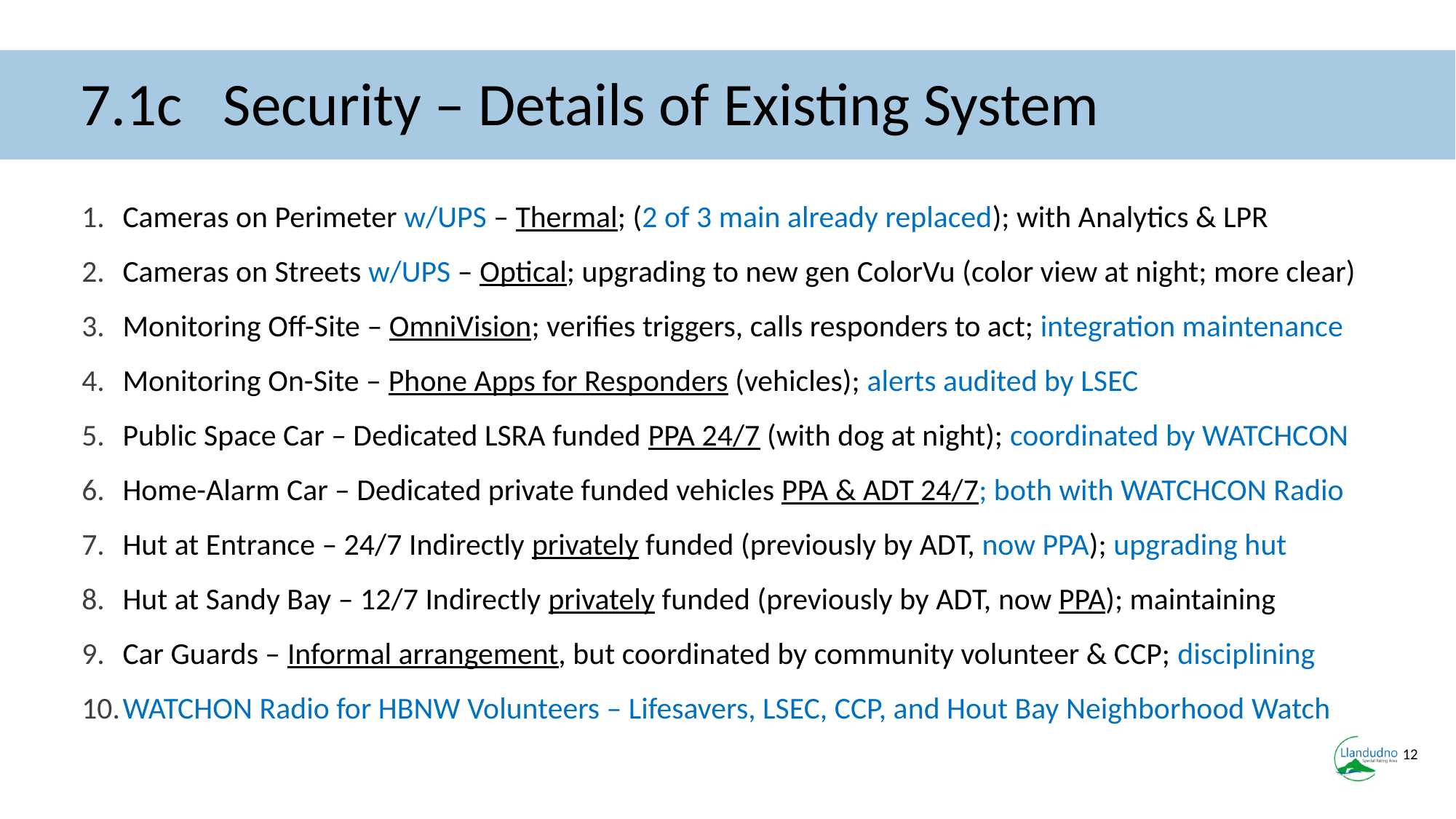

# 7.1c   Security – Details of Existing System
Cameras on Perimeter w/UPS – Thermal; (2 of 3 main already replaced); with Analytics & LPR
Cameras on Streets w/UPS – Optical; upgrading to new gen ColorVu (color view at night; more clear)
Monitoring Off-Site – OmniVision; verifies triggers, calls responders to act; integration maintenance
Monitoring On-Site – Phone Apps for Responders (vehicles); alerts audited by LSEC
Public Space Car – Dedicated LSRA funded PPA 24/7 (with dog at night); coordinated by WATCHCON
Home-Alarm Car – Dedicated private funded vehicles PPA & ADT 24/7; both with WATCHCON Radio
Hut at Entrance – 24/7 Indirectly privately funded (previously by ADT, now PPA); upgrading hut
Hut at Sandy Bay – 12/7 Indirectly privately funded (previously by ADT, now PPA); maintaining
Car Guards – Informal arrangement, but coordinated by community volunteer & CCP; disciplining
WATCHON Radio for HBNW Volunteers – Lifesavers, LSEC, CCP, and Hout Bay Neighborhood Watch
12